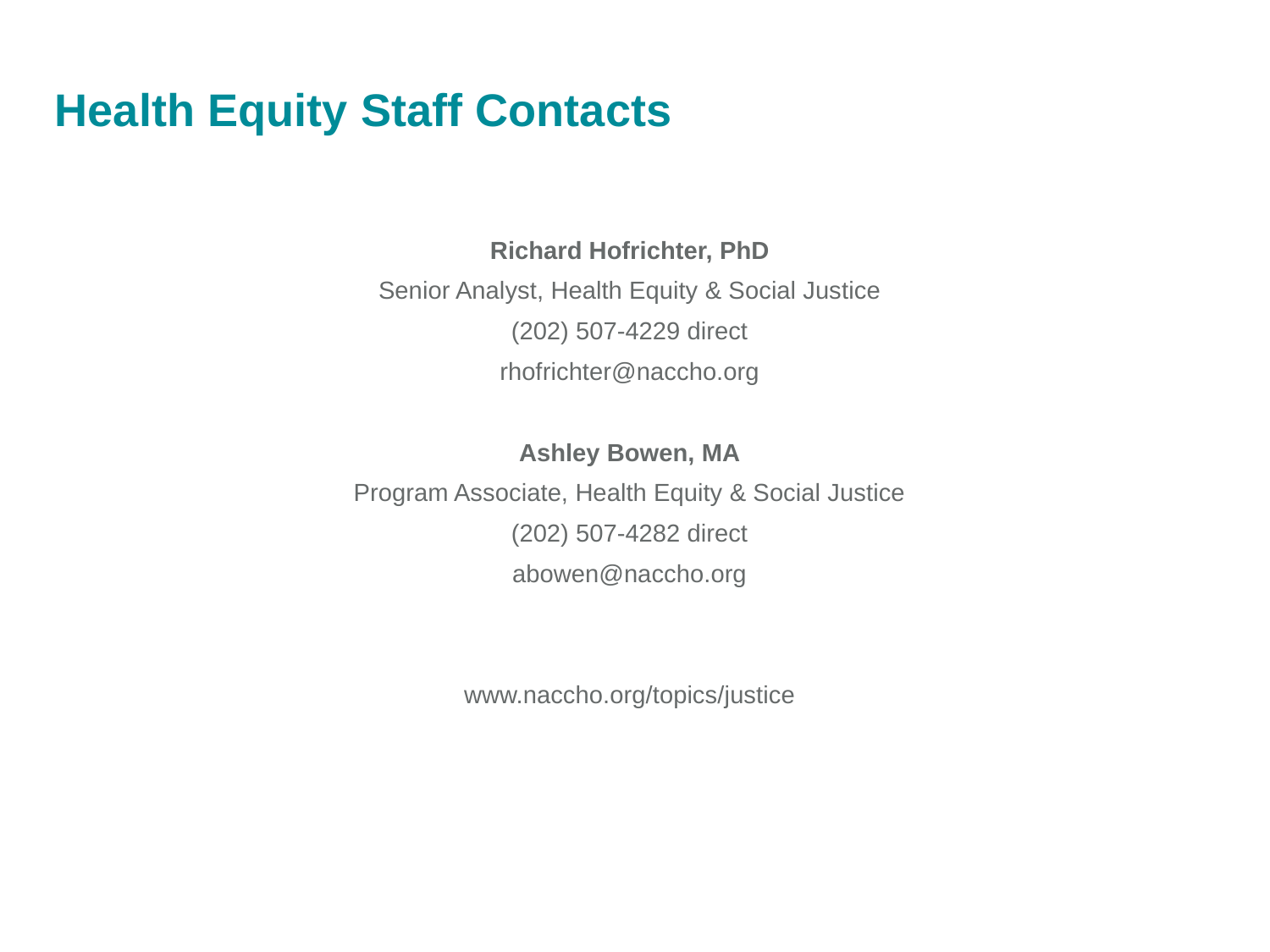

# Health Equity Staff Contacts
Richard Hofrichter, PhD
Senior Analyst, Health Equity & Social Justice
(202) 507-4229 direct
rhofrichter@naccho.org

Ashley Bowen, MA
Program Associate, Health Equity & Social Justice
(202) 507-4282 direct
abowen@naccho.org

www.naccho.org/topics/justice